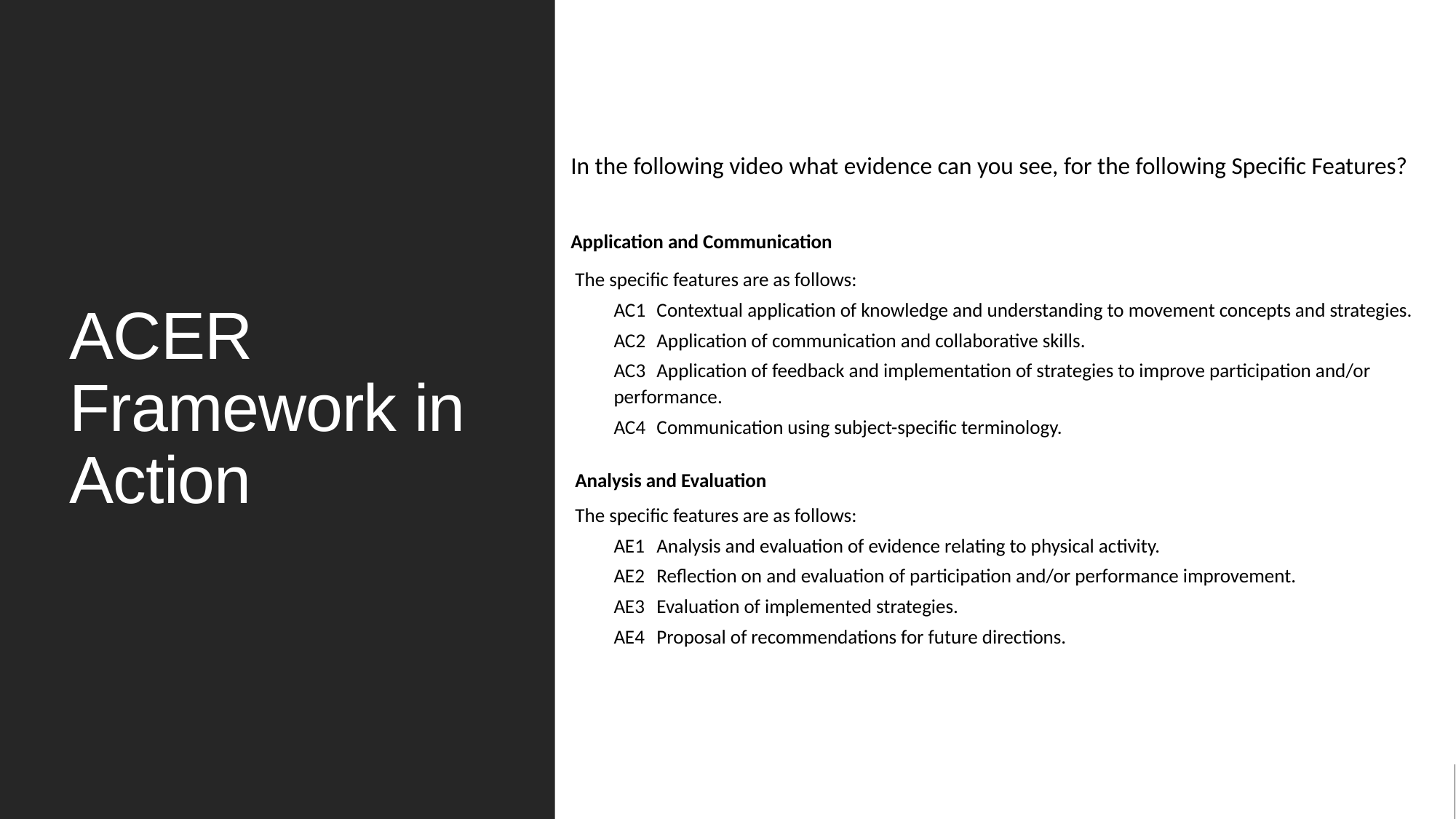

In the following video what evidence can you see, for the following Specific Features?
Application and Communication
The specific features are as follows:
AC1	Contextual application of knowledge and understanding to movement concepts and strategies.
AC2	Application of communication and collaborative skills.
AC3	Application of feedback and implementation of strategies to improve participation and/or performance.
AC4	Communication using subject-specific terminology.
Analysis and Evaluation
The specific features are as follows:
AE1 	Analysis and evaluation of evidence relating to physical activity.
AE2	Reflection on and evaluation of participation and/or performance improvement.
AE3	Evaluation of implemented strategies.
AE4 	Proposal of recommendations for future directions.

# ACER Framework in Action